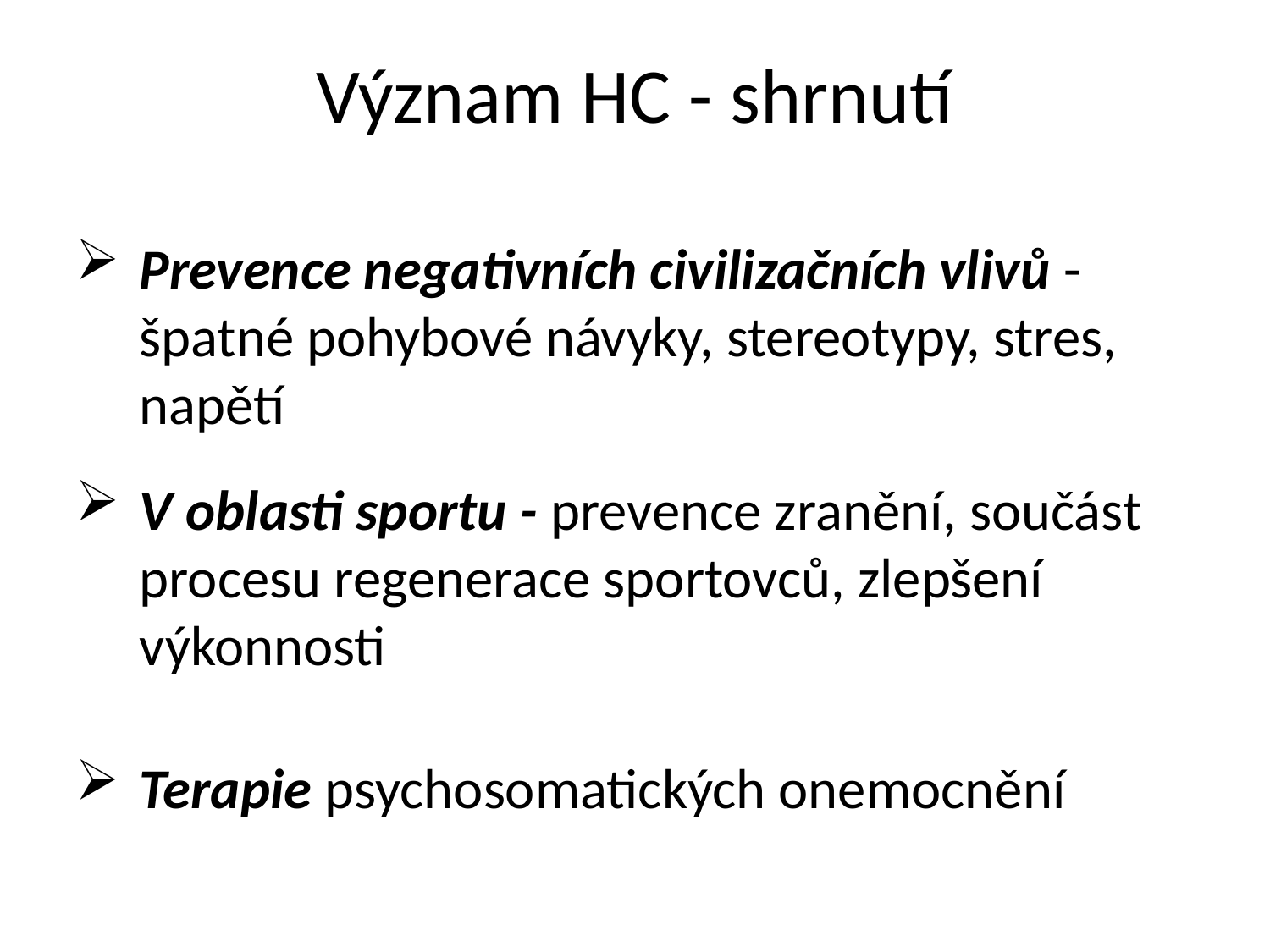

Význam HC - shrnutí
Prevence negativních civilizačních vlivů - špatné pohybové návyky, stereotypy, stres, napětí

V oblasti sportu - prevence zranění, součást procesu regenerace sportovců, zlepšení výkonnosti

Terapie psychosomatických onemocnění